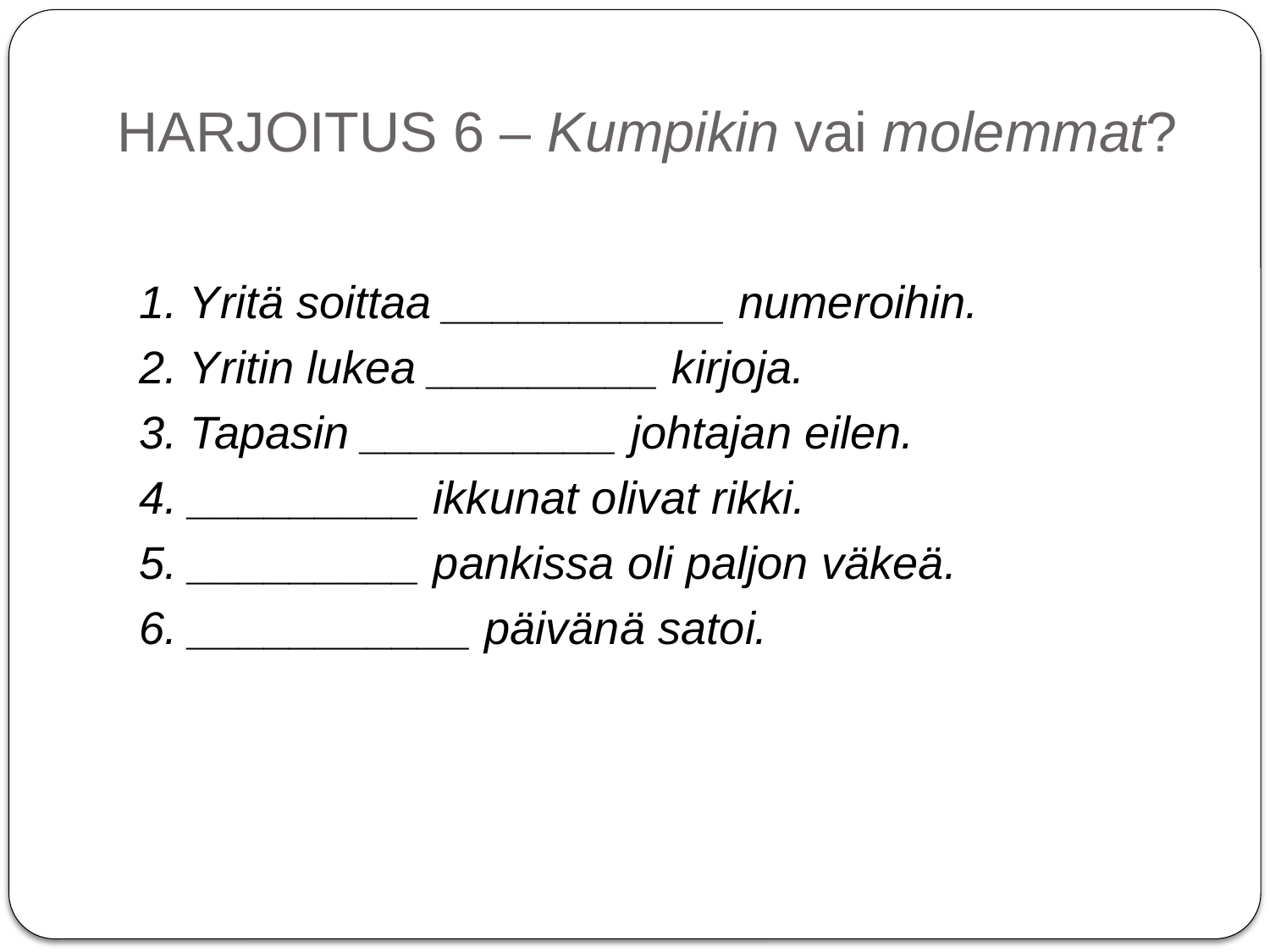

# HARJOITUS 6 – Kumpikin vai molemmat?
1. Yritä soittaa ___________ numeroihin.
2. Yritin lukea _________ kirjoja.
3. Tapasin __________ johtajan eilen.
4. _________ ikkunat olivat rikki.
5. _________ pankissa oli paljon väkeä.
6. ___________ päivänä satoi.